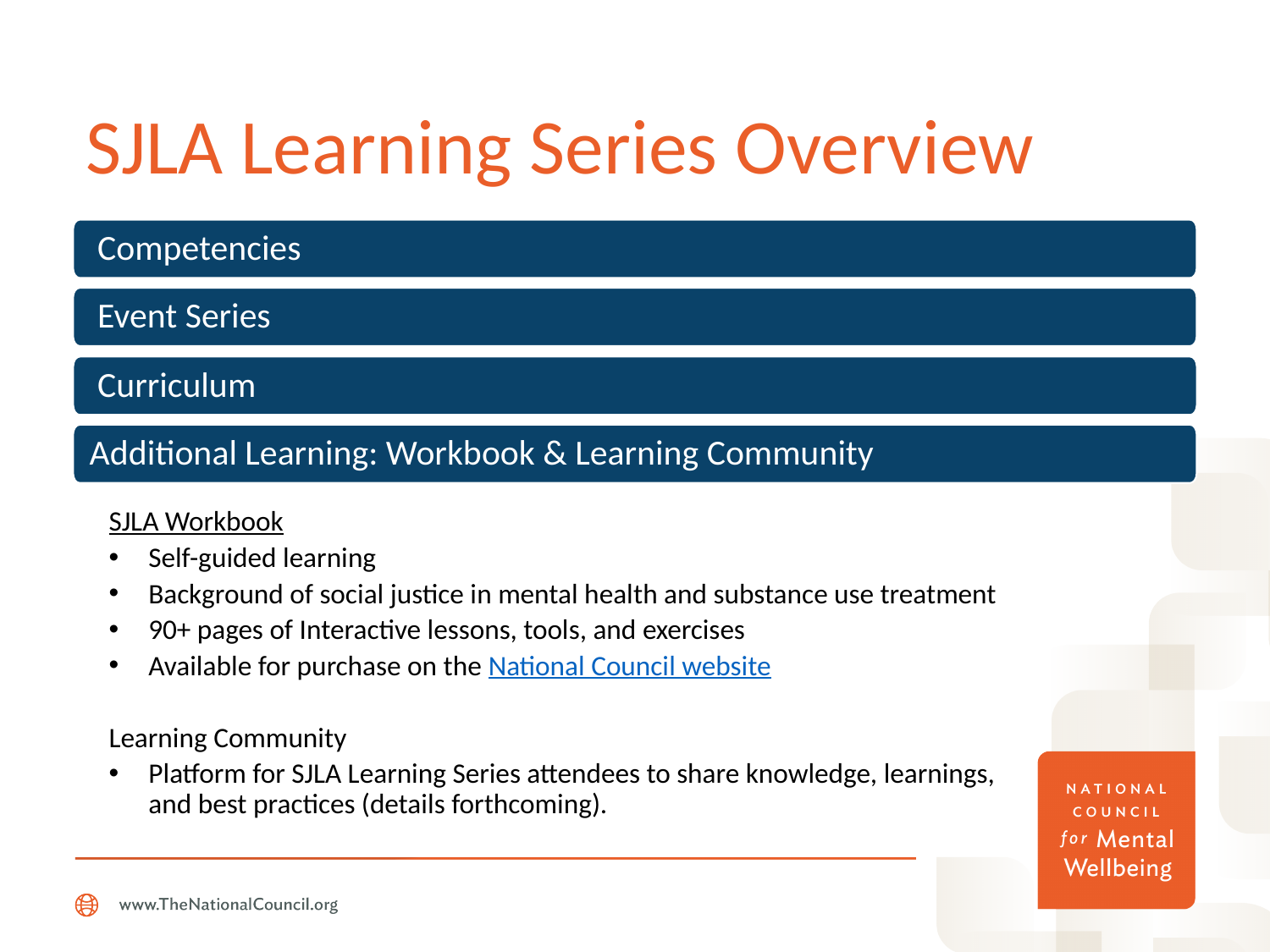

# SJLA Learning Series Overview
  Competencies
  Event Series
  Curriculum
 Additional Learning: Workbook & Learning Community
SJLA Workbook
Self-guided learning
Background of social justice in mental health and substance use treatment
90+ pages of Interactive lessons, tools, and exercises
Available for purchase on the National Council website

Learning Community
Platform for SJLA Learning Series attendees to share knowledge, learnings, and best practices (details forthcoming).